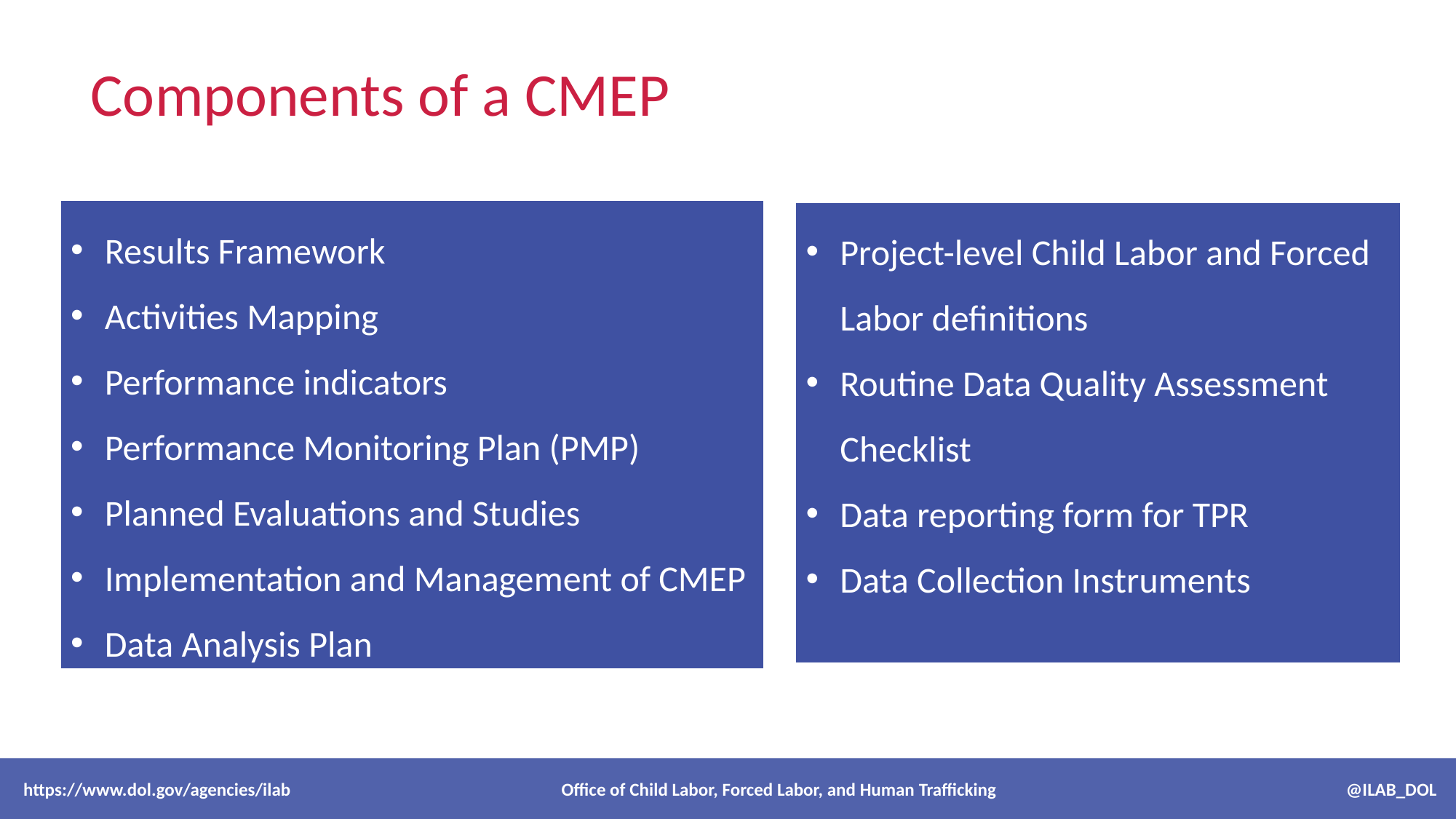

# Components of a CMEP

Results Framework
Activities Mapping
Performance indicators
Performance Monitoring Plan (PMP)
Planned Evaluations and Studies
Implementation and Management of CMEP
Data Analysis Plan
Project-level Child Labor and Forced Labor definitions
Routine Data Quality Assessment Checklist
Data reporting form for TPR
Data Collection Instruments

   https://www.dol.gov/agencies/ilab                                                                 Office of Child Labor, Forced Labor, and Human Trafficking                                                                                    @ILAB_DOL